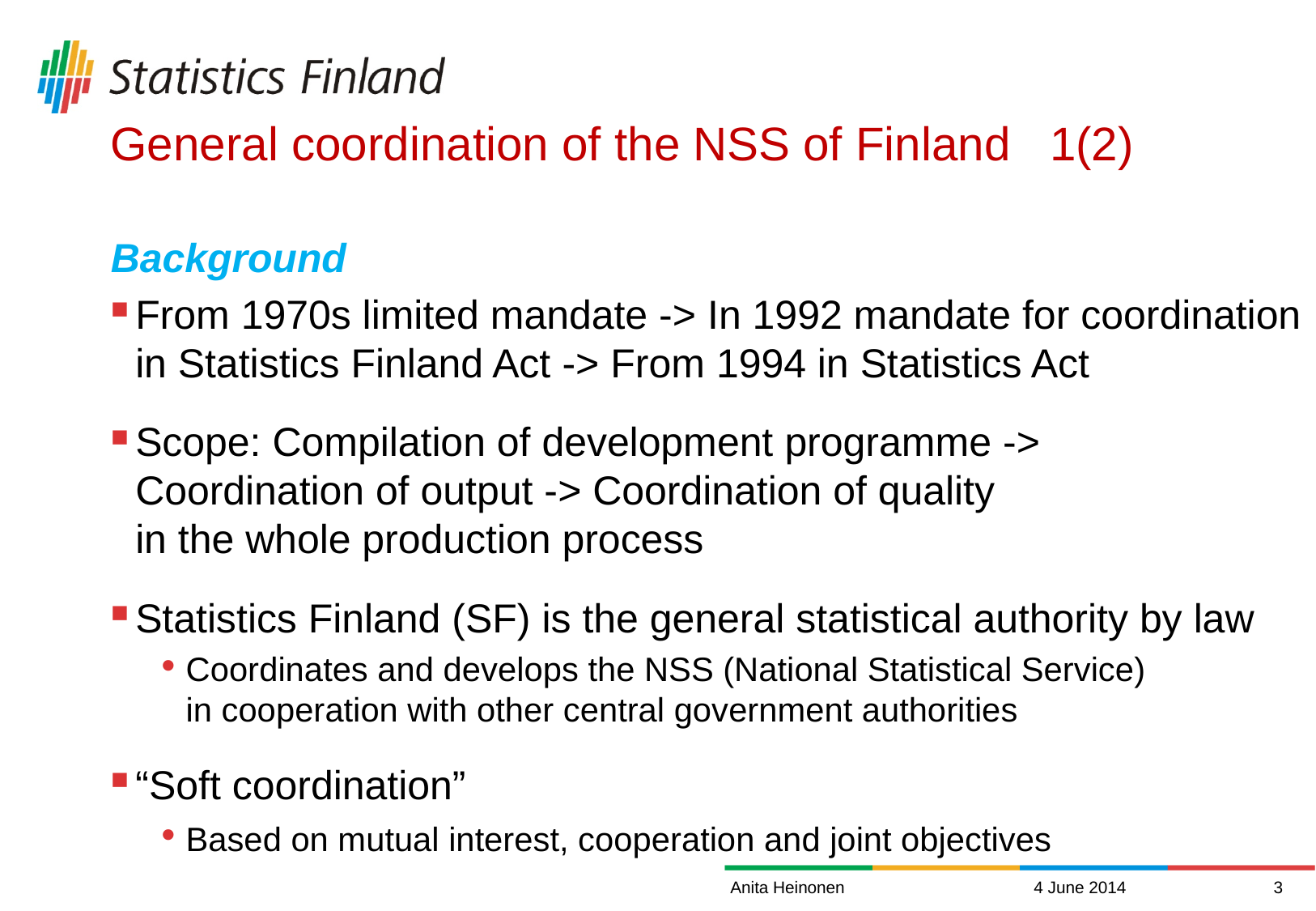

# General coordination of the NSS of Finland   1(2)
Background
From 1970s limited mandate -> In 1992 mandate for coordination in Statistics Finland Act -> From 1994 in Statistics Act
Scope: Compilation of development programme ->
Coordination of output -> Coordination of quality
in the whole production process
Statistics Finland (SF) is the general statistical authority by law
Coordinates and develops the NSS (National Statistical Service)
in cooperation with other central government authorities
“Soft coordination”
Based on mutual interest, cooperation and joint objectives

Anita Heinonen
4 June 2014
3